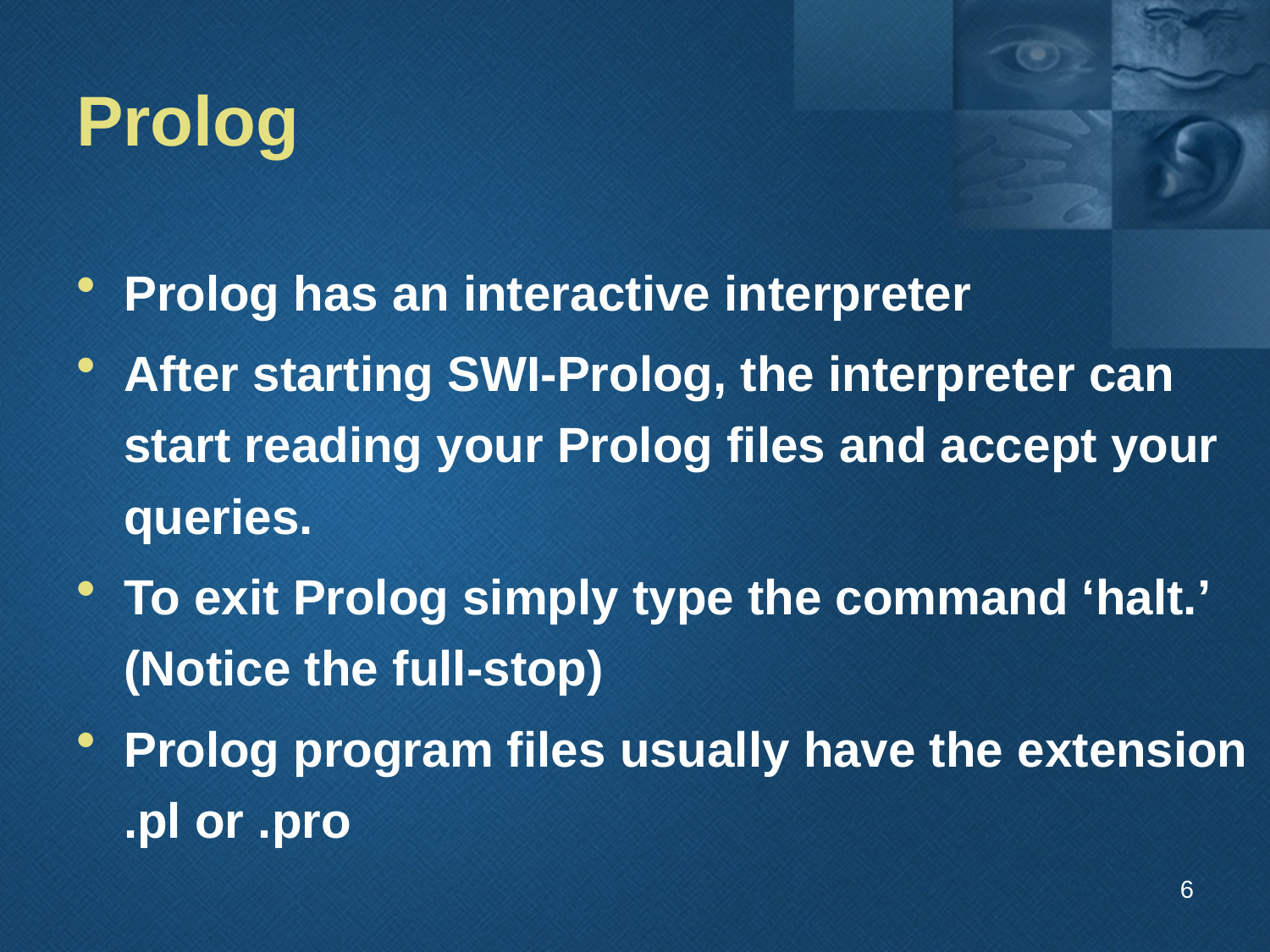

# Prolog
Prolog has an interactive interpreter
After starting SWI-Prolog, the interpreter can start reading your Prolog files and accept your queries.
To exit Prolog simply type the command ‘halt.’ (Notice the full-stop)
Prolog program files usually have the extension .pl or .pro
6